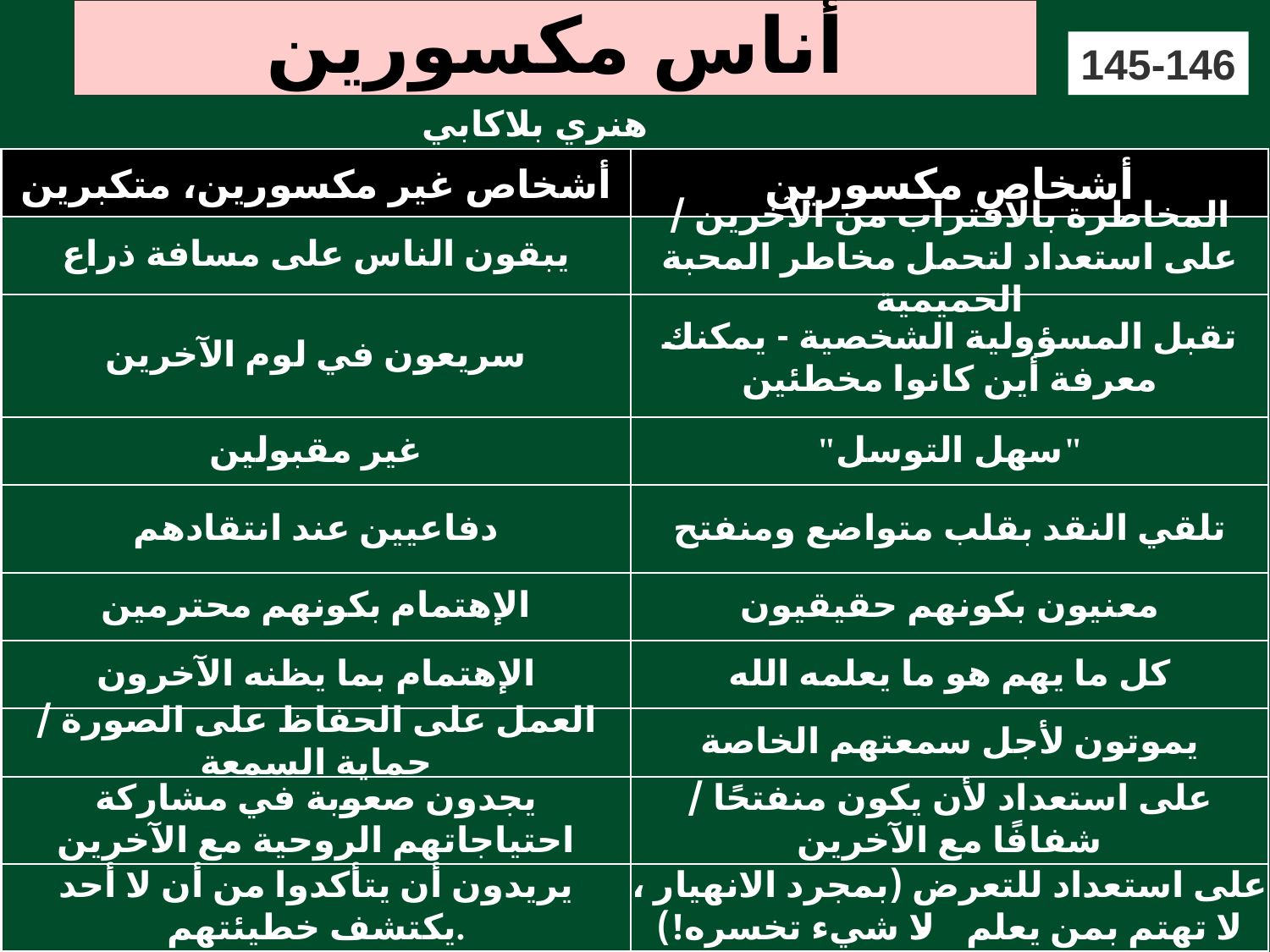

# أناس مكسورين
145-146
هنري بلاكابي
أشخاص غير مكسورين، متكبرين

أشخاص مكسورين

يبقون الناس على مسافة ذراع

المخاطرة بالاقتراب من الآخرين / على استعداد لتحمل مخاطر المحبة الحميمية

سريعون في لوم الآخرين

تقبل المسؤولية الشخصية - يمكنك معرفة أين كانوا مخطئين

غير مقبولين

"سهل التوسل"

دفاعيين عند انتقادهم

تلقي النقد بقلب متواضع ومنفتح

الإهتمام بكونهم محترمين

معنيون بكونهم حقيقيون

الإهتمام بما يظنه الآخرون

كل ما يهم هو ما يعلمه الله

العمل على الحفاظ على الصورة / حماية السمعة

يموتون لأجل سمعتهم الخاصة

يجدون صعوبة في مشاركة احتياجاتهم الروحية مع الآخرين

على استعداد لأن يكون منفتحًا / شفافًا مع الآخرين

يريدون أن يتأكدوا من أن لا أحد يكتشف خطيئتهم.

على استعداد للتعرض (بمجرد الانهيار ، لا تهتم بمن يعلم - لا شيء تخسره!)